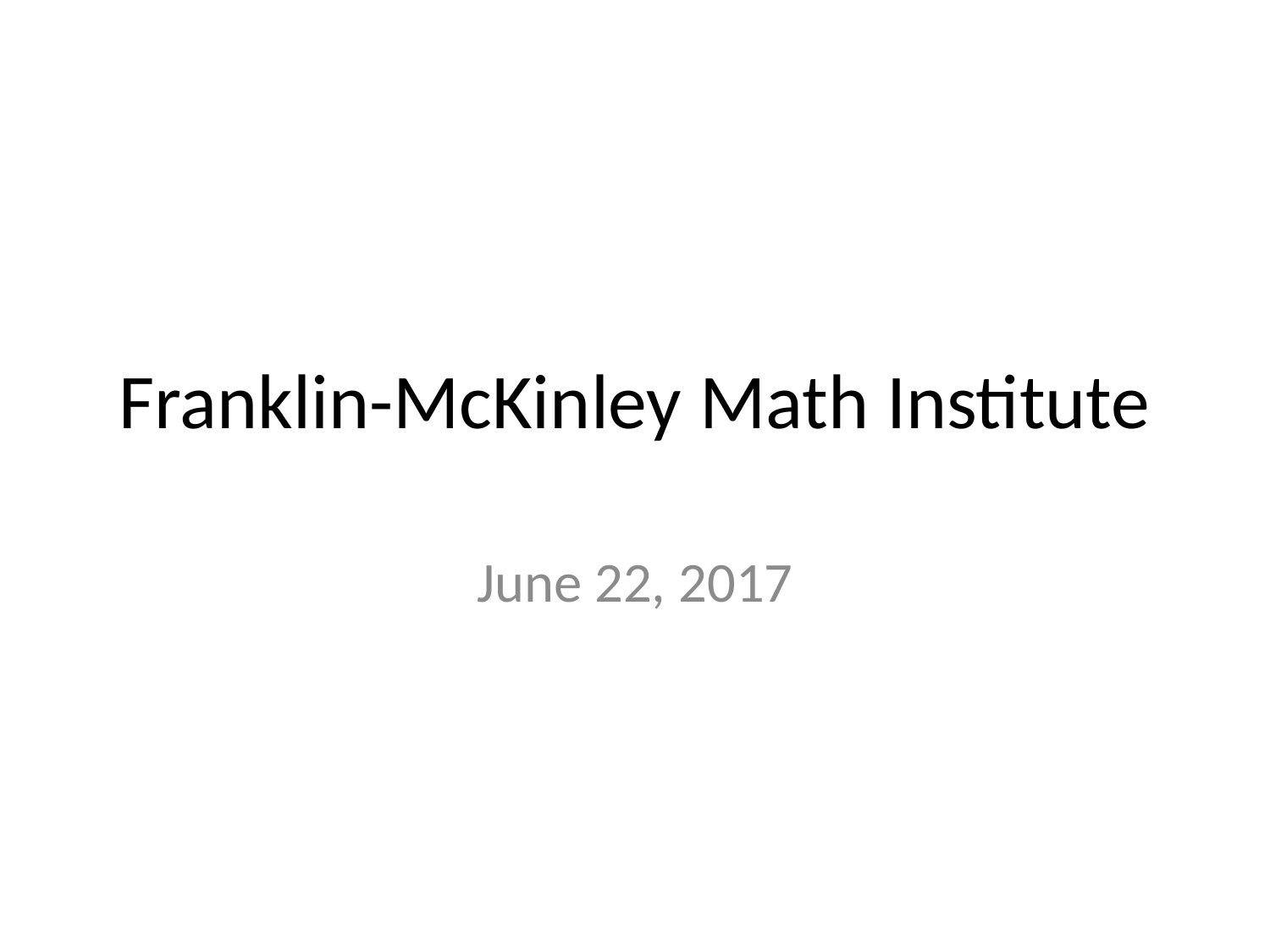

# Franklin-McKinley Math Institute
June 22, 2017